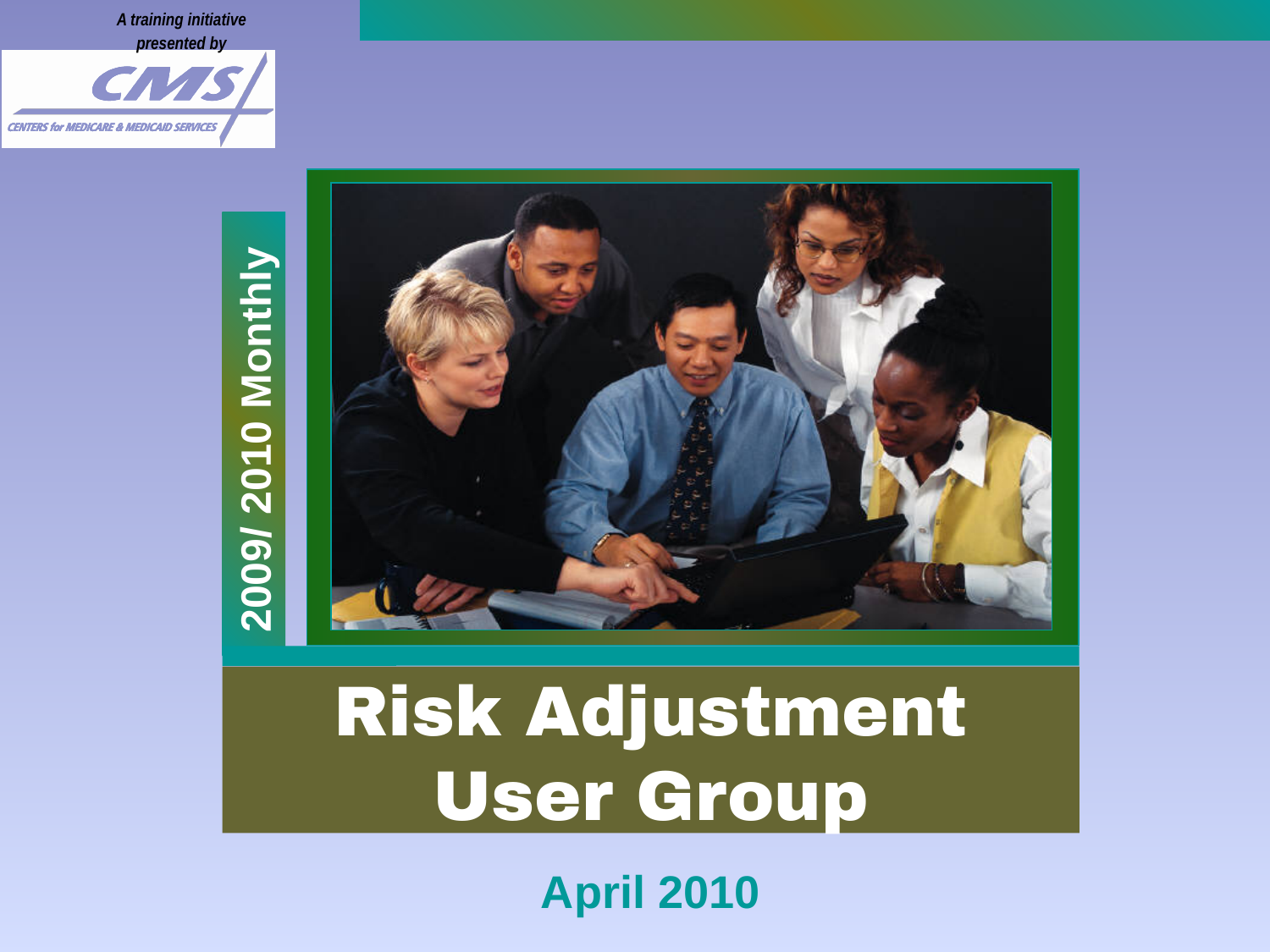

# Risk Adjustment User Group
April 2010